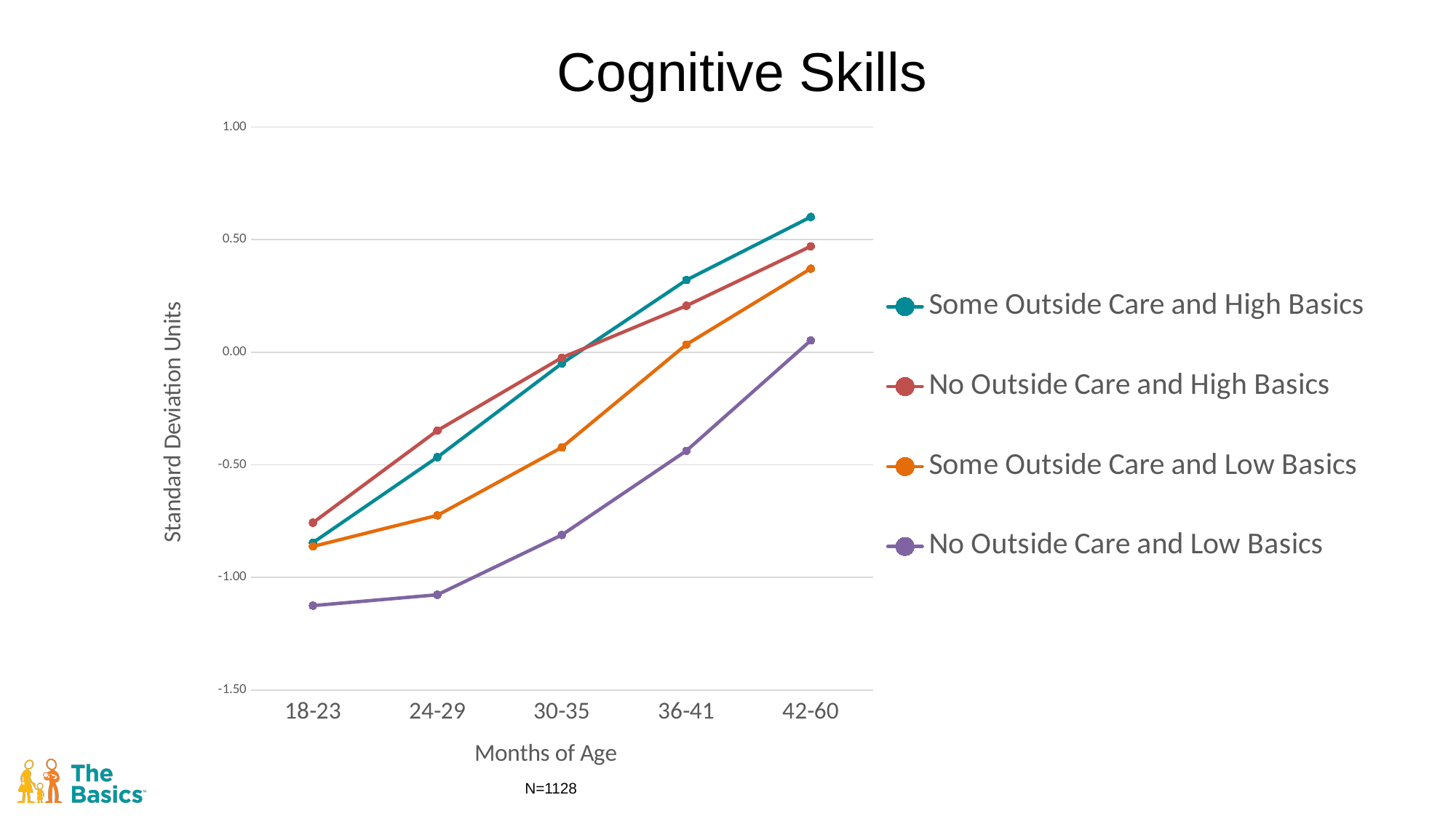

Cognitive Skills

### Chart

| Category | Some Outside Care and High Basics | No Outside Care and High Basics | Some Outside Care and Low Basics | No Outside Care and Low Basics |
|---|---|---|---|---|
| 18-23 | -0.84514618 | -0.75661858 | -0.86215953 | -1.125049 |
| 24-29 | -0.4658741366666666 | -0.34756495333333337 | -0.72424813 | -1.0767030333333334 |
| 30-35 | -0.049826423333333335 | -0.02396490999999999 | -0.42264665333333334 | -0.8112620633333334 |
| 36-41 | 0.32054657000000003 | 0.20631933 | 0.03423935 | -0.43763285999999996 |
| 42-60 | 0.60080349 | 0.47035807 | 0.37124695 | 0.05219091 |
N=1128